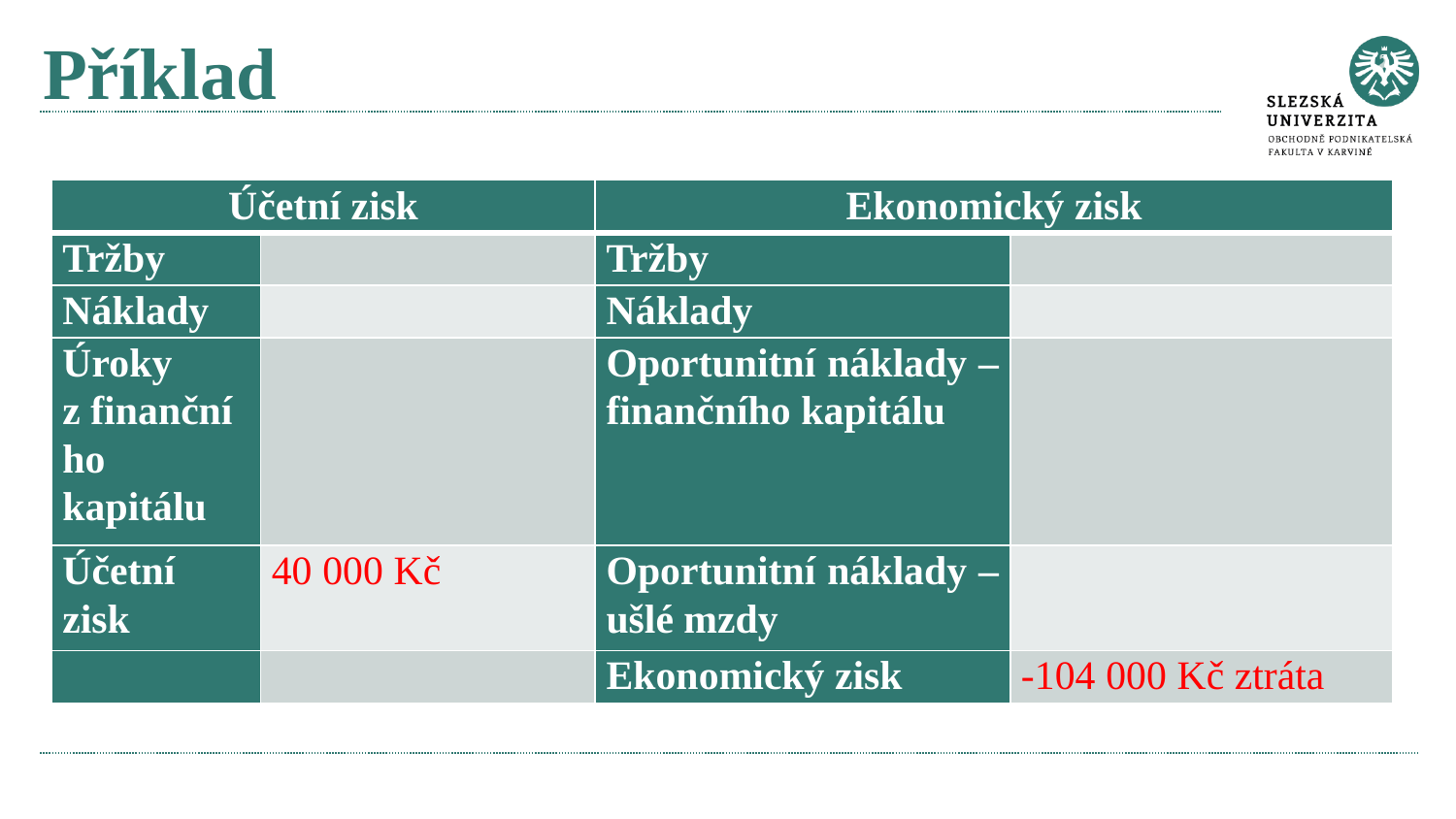

# Příklad

| Účetní zisk |  | Ekonomický zisk |  |
| --- | --- | --- | --- |
| Tržby |  | Tržby |  |
| Náklady |  | Náklady |  |
| Úroky z finančního kapitálu |  | Oportunitní náklady – finančního kapitálu |  |
| Účetní zisk | 40 000 Kč | Oportunitní náklady – ušlé mzdy |  |
|  |  | Ekonomický zisk | -104 000 Kč ztráta |